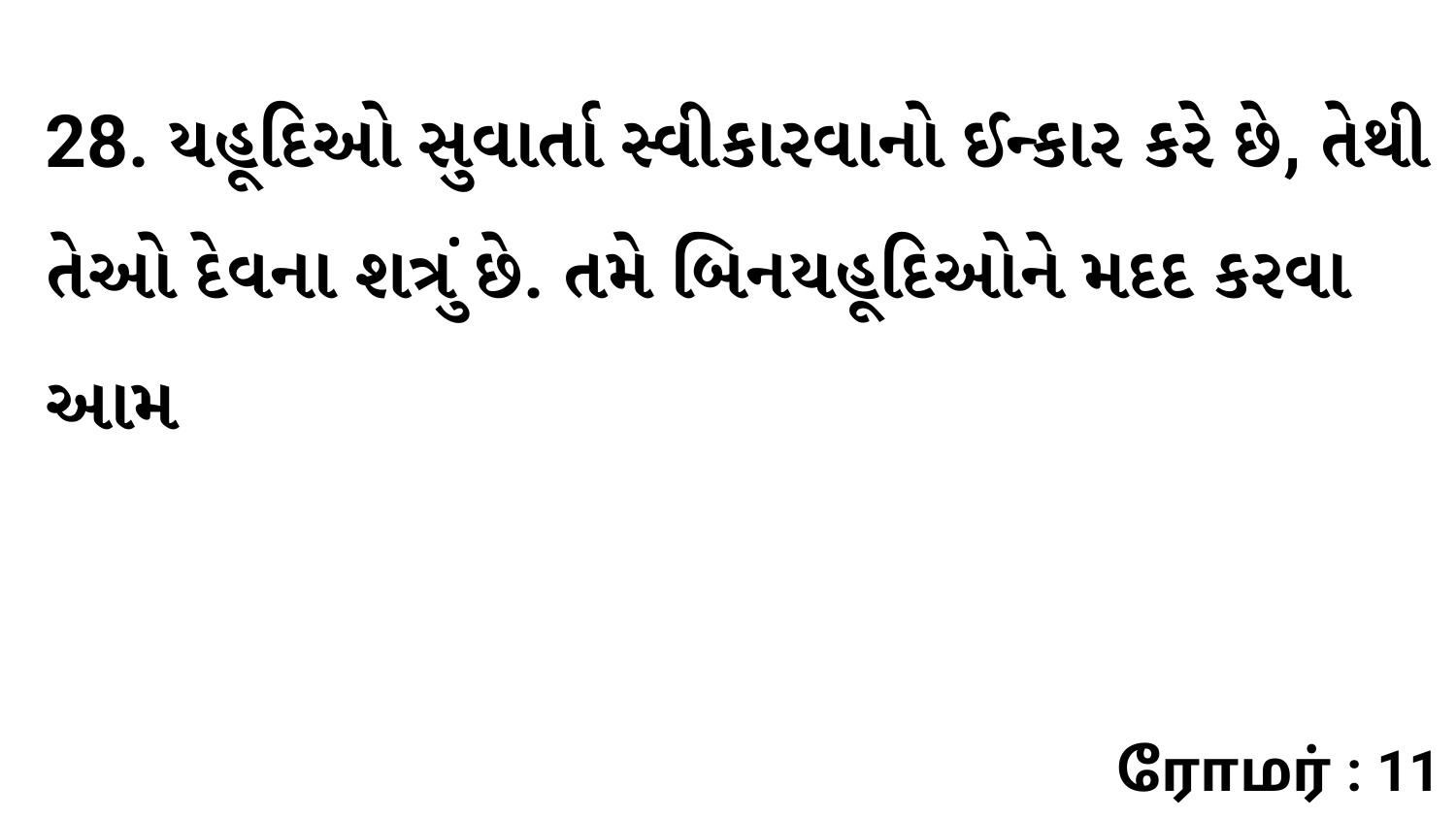

28. યહૂદિઓ સુવાર્તા સ્વીકારવાનો ઈન્કાર કરે છે, તેથી તેઓ દેવના શત્રું છે. તમે બિનયહૂદિઓને મદદ કરવા આમ
ரோமர் : 11